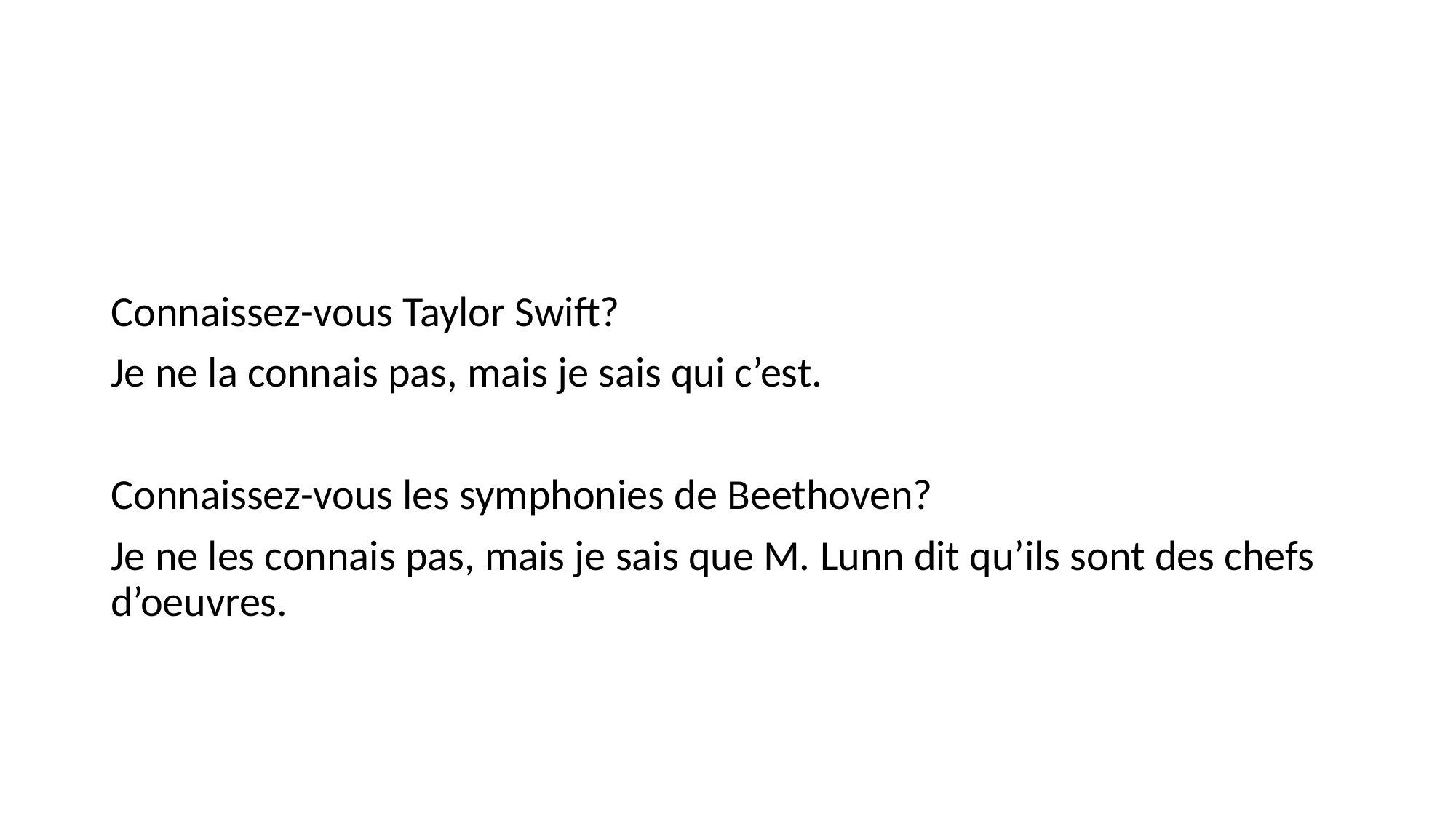

#

Connaissez-vous Taylor Swift?
Je ne la connais pas, mais je sais qui c’est.

Connaissez-vous les symphonies de Beethoven?
Je ne les connais pas, mais je sais que M. Lunn dit qu’ils sont des chefs d’oeuvres.